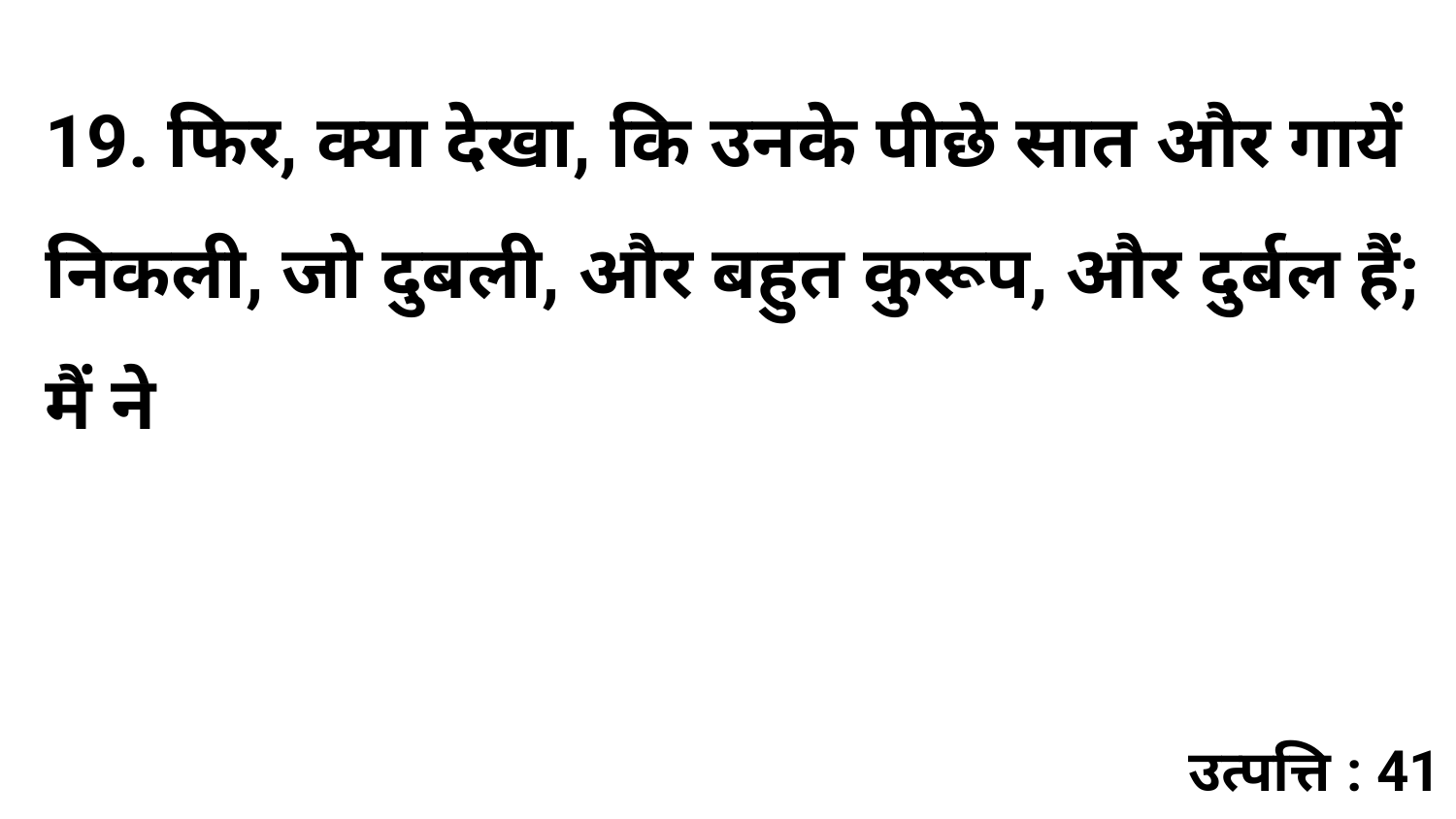

19. फिर, क्या देखा, कि उनके पीछे सात और गायें निकली, जो दुबली, और बहुत कुरूप, और दुर्बल हैं; मैं ने
उत्पत्ति : 41